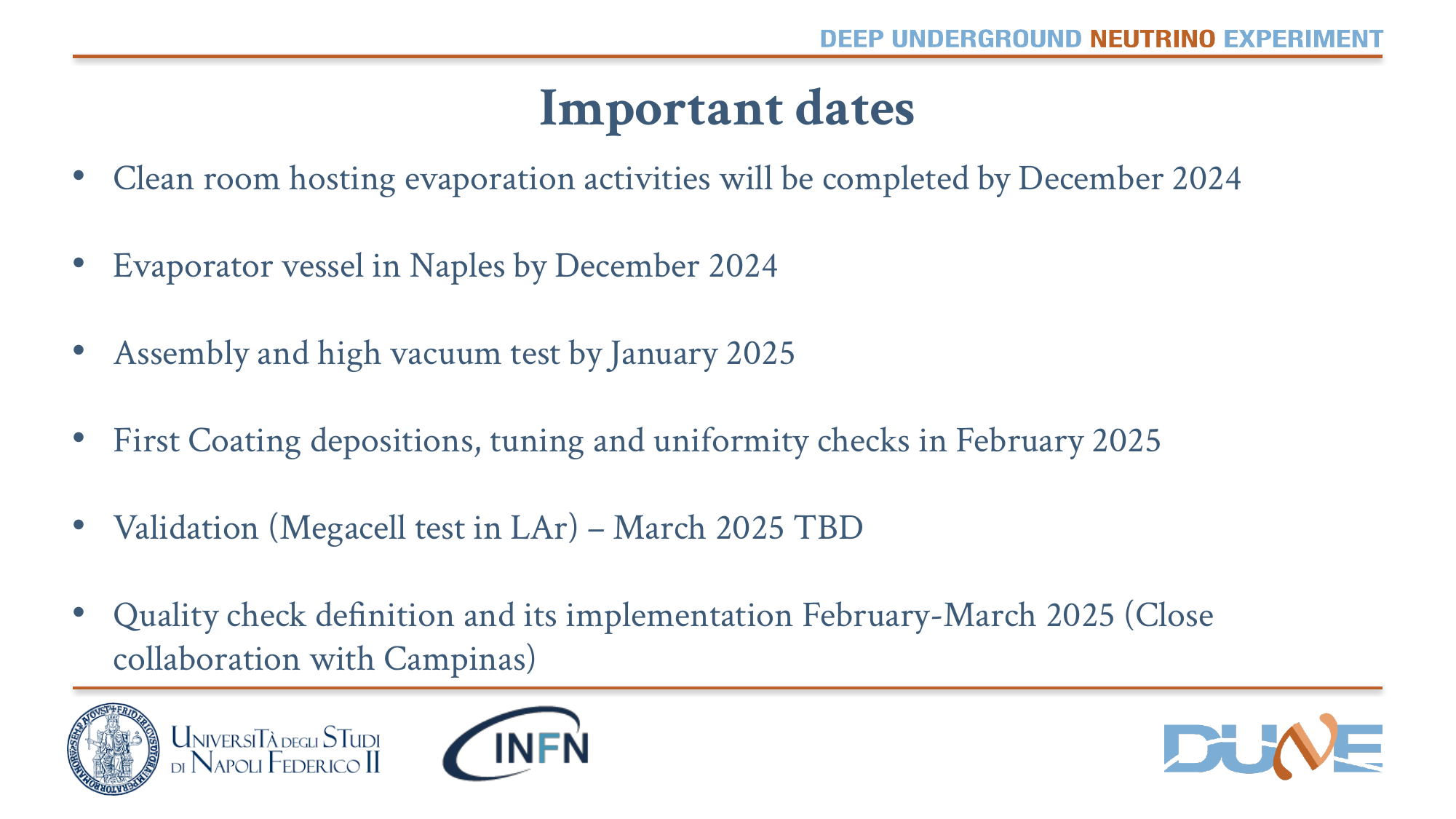

# Important dates
Clean room hosting evaporation activities will be completed by December 2024

Evaporator vessel in Naples by December 2024

Assembly and high vacuum test by January 2025

First Coating depositions, tuning and uniformity checks in February 2025

Validation (Megacell test in LAr) – March 2025 TBD

Quality check definition and its implementation February-March 2025 (Close collaboration with Campinas)